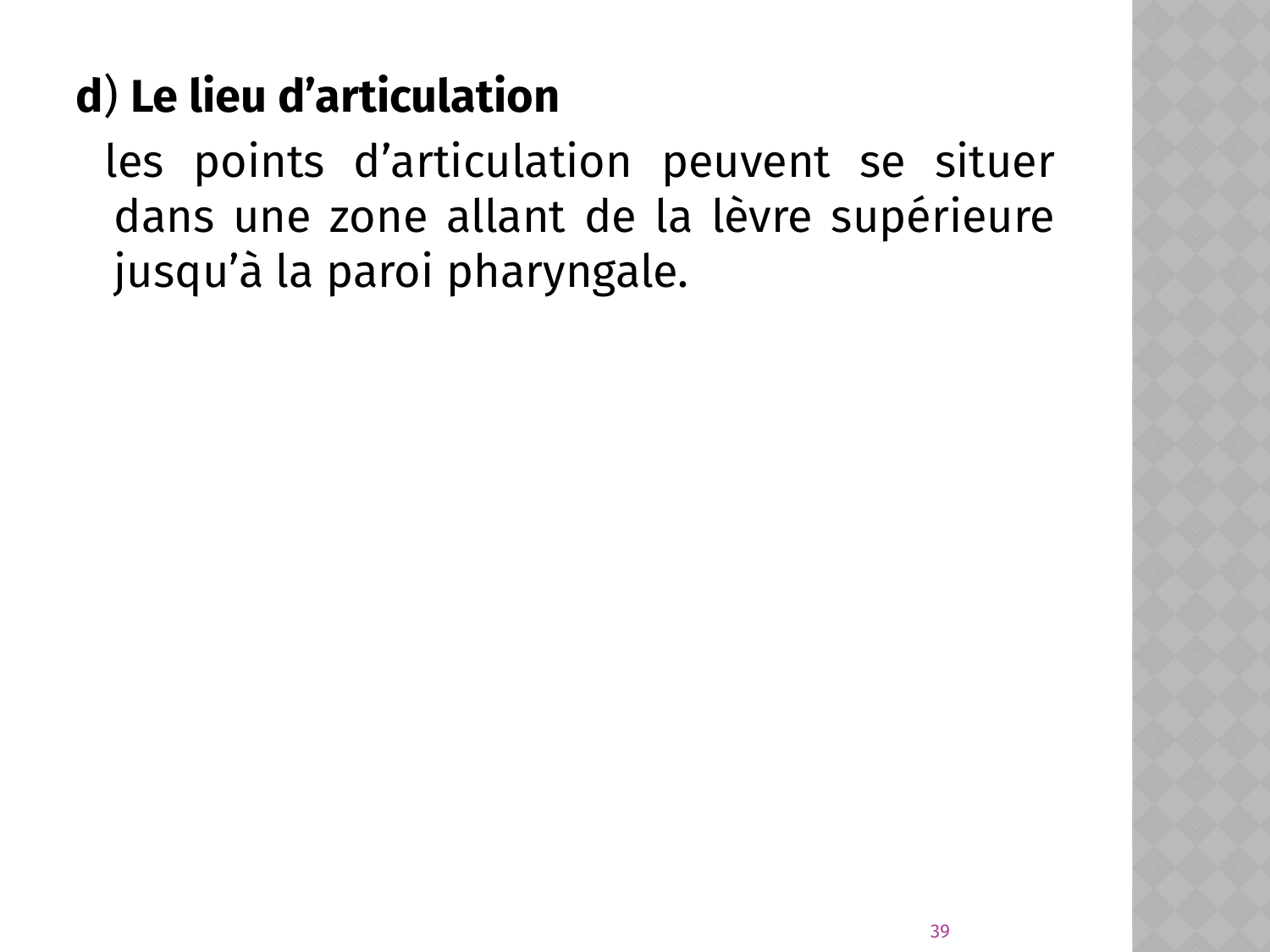

d) Le lieu d’articulation
 les points d’articulation peuvent se situer dans une zone allant de la lèvre supérieure jusqu’à la paroi pharyngale.

39